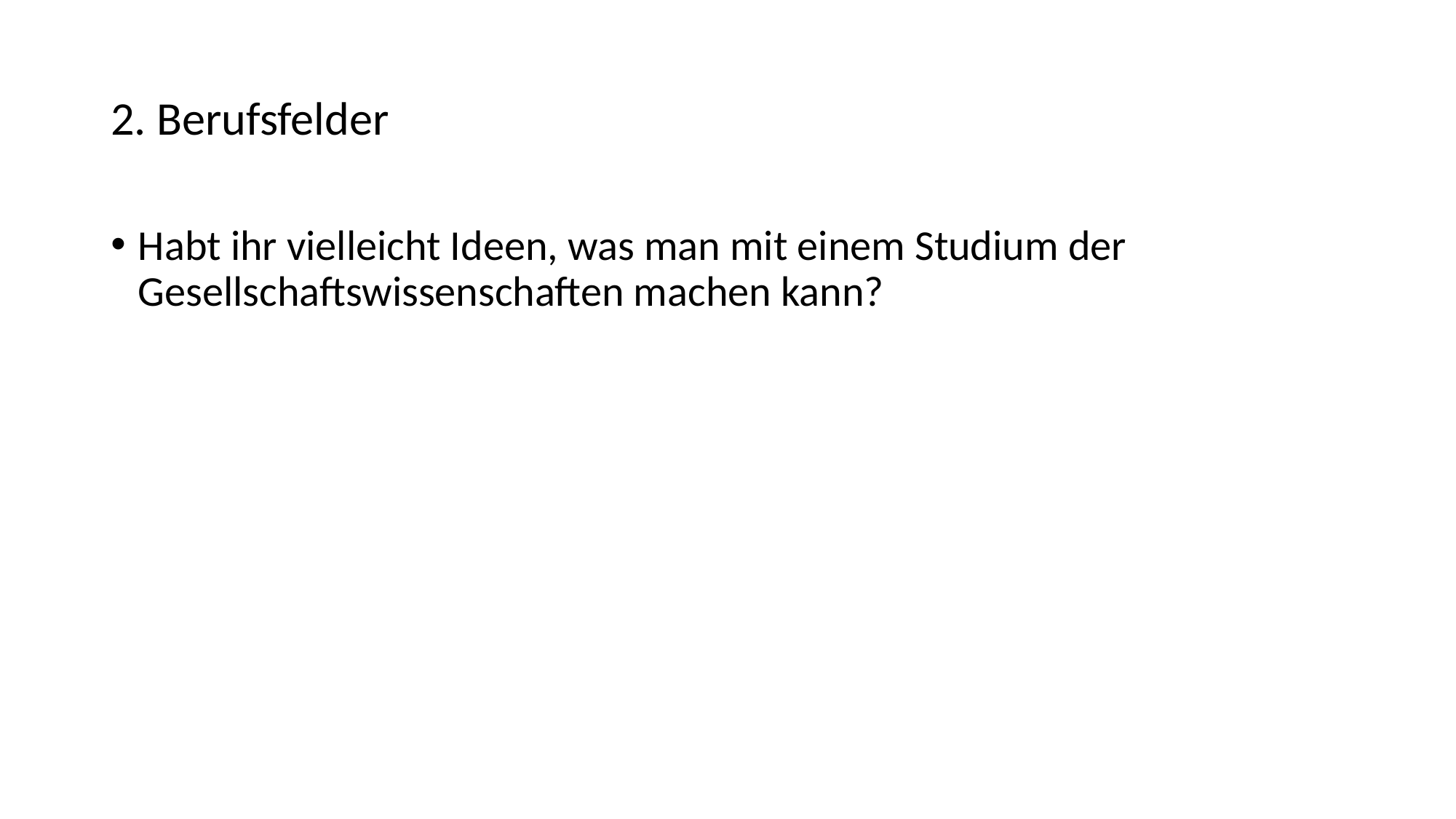

# 2. Berufsfelder
Habt ihr vielleicht Ideen, was man mit einem Studium der Gesellschaftswissenschaften machen kann?